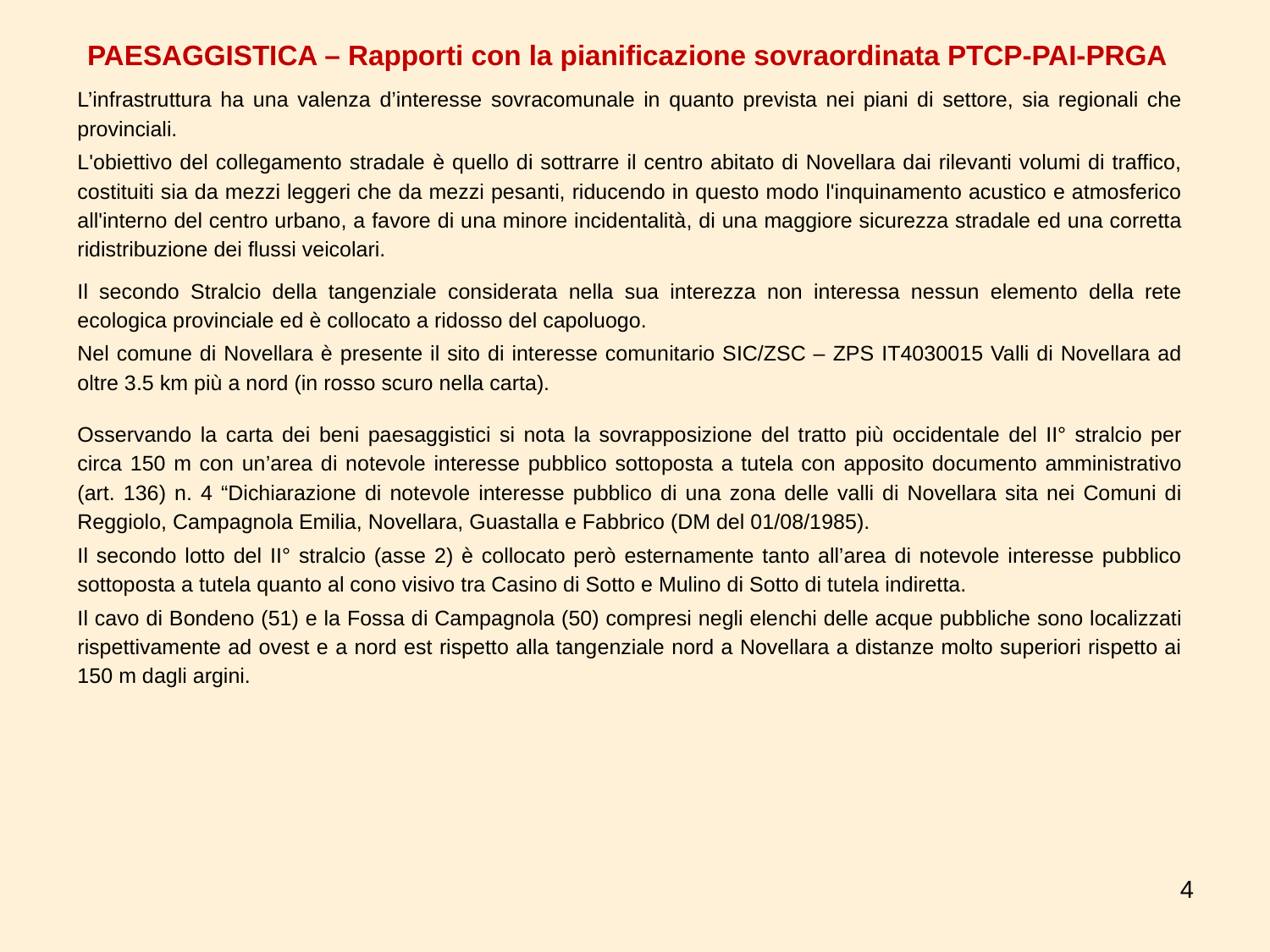

PAESAGGISTICA – Rapporti con la pianificazione sovraordinata PTCP-PAI-PRGA
L’infrastruttura ha una valenza d’interesse sovracomunale in quanto prevista nei piani di settore, sia regionali che provinciali.
L'obiettivo del collegamento stradale è quello di sottrarre il centro abitato di Novellara dai rilevanti volumi di traffico, costituiti sia da mezzi leggeri che da mezzi pesanti, riducendo in questo modo l'inquinamento acustico e atmosferico all'interno del centro urbano, a favore di una minore incidentalità, di una maggiore sicurezza stradale ed una corretta ridistribuzione dei flussi veicolari.
Il secondo Stralcio della tangenziale considerata nella sua interezza non interessa nessun elemento della rete ecologica provinciale ed è collocato a ridosso del capoluogo.
Nel comune di Novellara è presente il sito di interesse comunitario SIC/ZSC – ZPS IT4030015 Valli di Novellara ad oltre 3.5 km più a nord (in rosso scuro nella carta).
Osservando la carta dei beni paesaggistici si nota la sovrapposizione del tratto più occidentale del II° stralcio per circa 150 m con un’area di notevole interesse pubblico sottoposta a tutela con apposito documento amministrativo (art. 136) n. 4 “Dichiarazione di notevole interesse pubblico di una zona delle valli di Novellara sita nei Comuni di Reggiolo, Campagnola Emilia, Novellara, Guastalla e Fabbrico (DM del 01/08/1985).
Il secondo lotto del II° stralcio (asse 2) è collocato però esternamente tanto all’area di notevole interesse pubblico sottoposta a tutela quanto al cono visivo tra Casino di Sotto e Mulino di Sotto di tutela indiretta.
Il cavo di Bondeno (51) e la Fossa di Campagnola (50) compresi negli elenchi delle acque pubbliche sono localizzati rispettivamente ad ovest e a nord est rispetto alla tangenziale nord a Novellara a distanze molto superiori rispetto ai 150 m dagli argini.

4